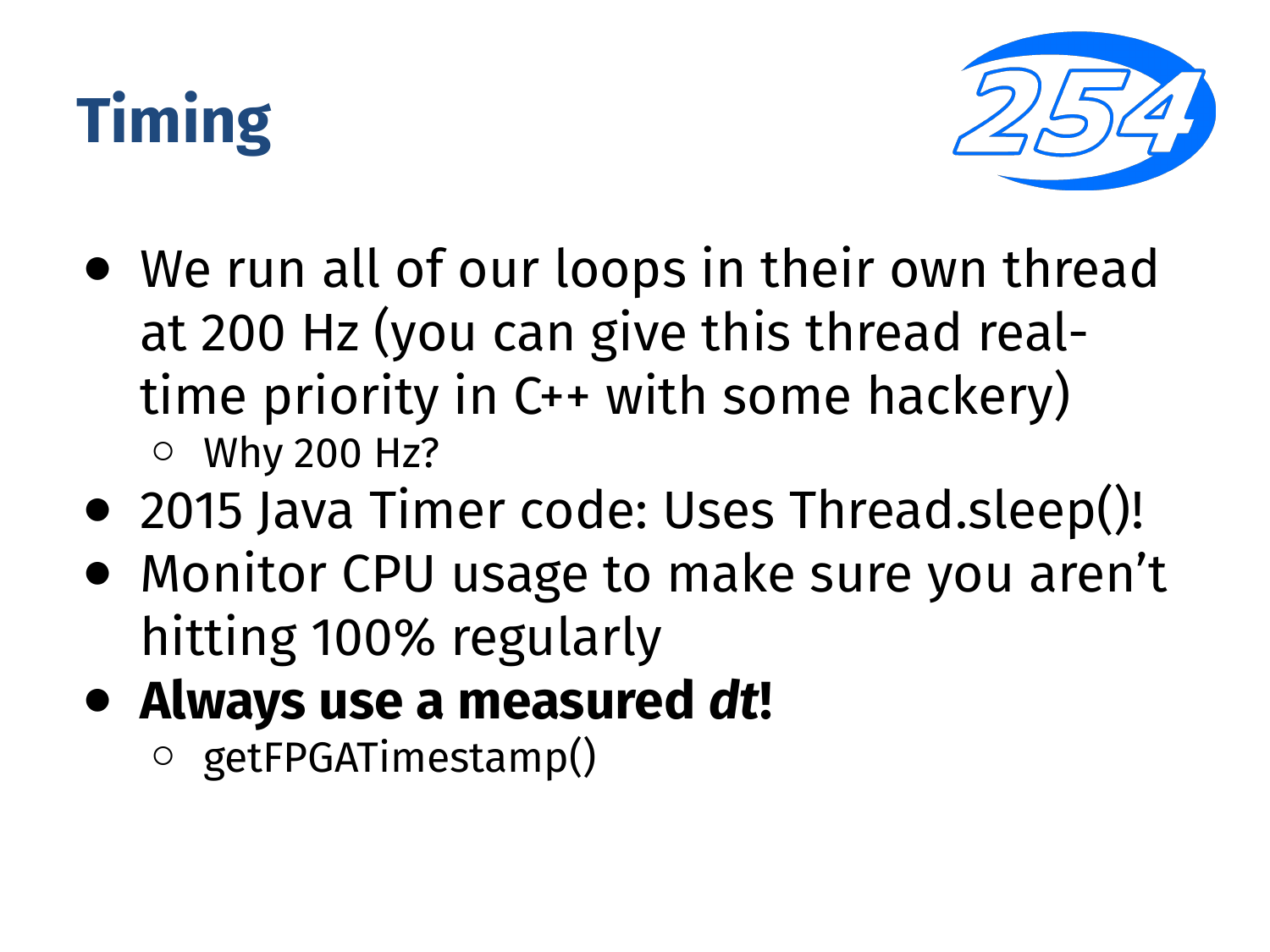

# Timing
We run all of our loops in their own thread at 200 Hz (you can give this thread real-time priority in C++ with some hackery)
Why 200 Hz?
2015 Java Timer code: Uses Thread.sleep()!
Monitor CPU usage to make sure you aren’t hitting 100% regularly
Always use a measured dt!
getFPGATimestamp()